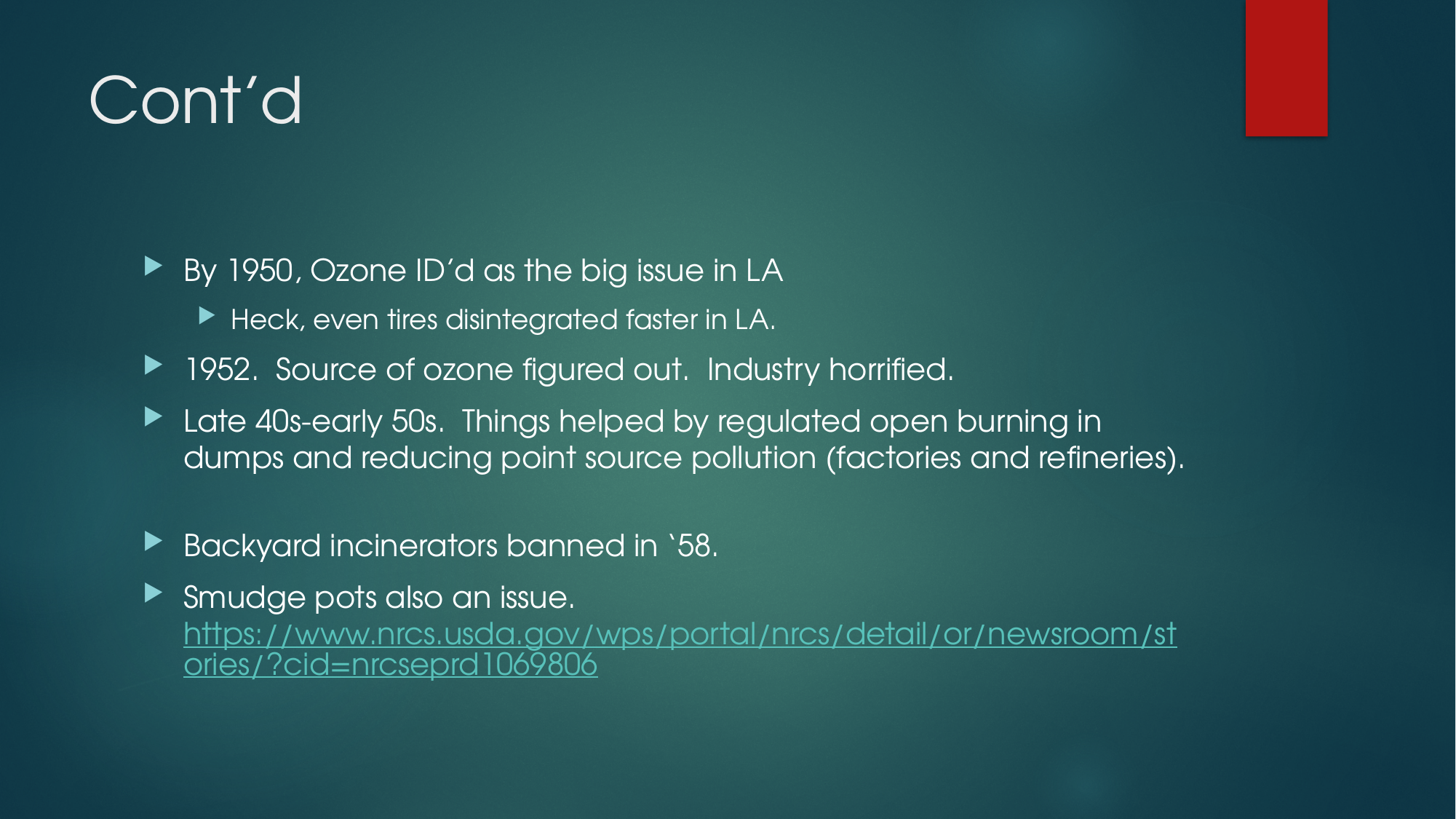

# Cont’d
By 1950, Ozone ID’d as the big issue in LA
Heck, even tires disintegrated faster in LA.
1952.  Source of ozone figured out.  Industry horrified.
Late 40s-early 50s.  Things helped by regulated open burning in dumps and reducing point source pollution (factories and refineries).
Backyard incinerators banned in ‘58.
Smudge pots also an issue. https://www.nrcs.usda.gov/wps/portal/nrcs/detail/or/newsroom/stories/?cid=nrcseprd1069806